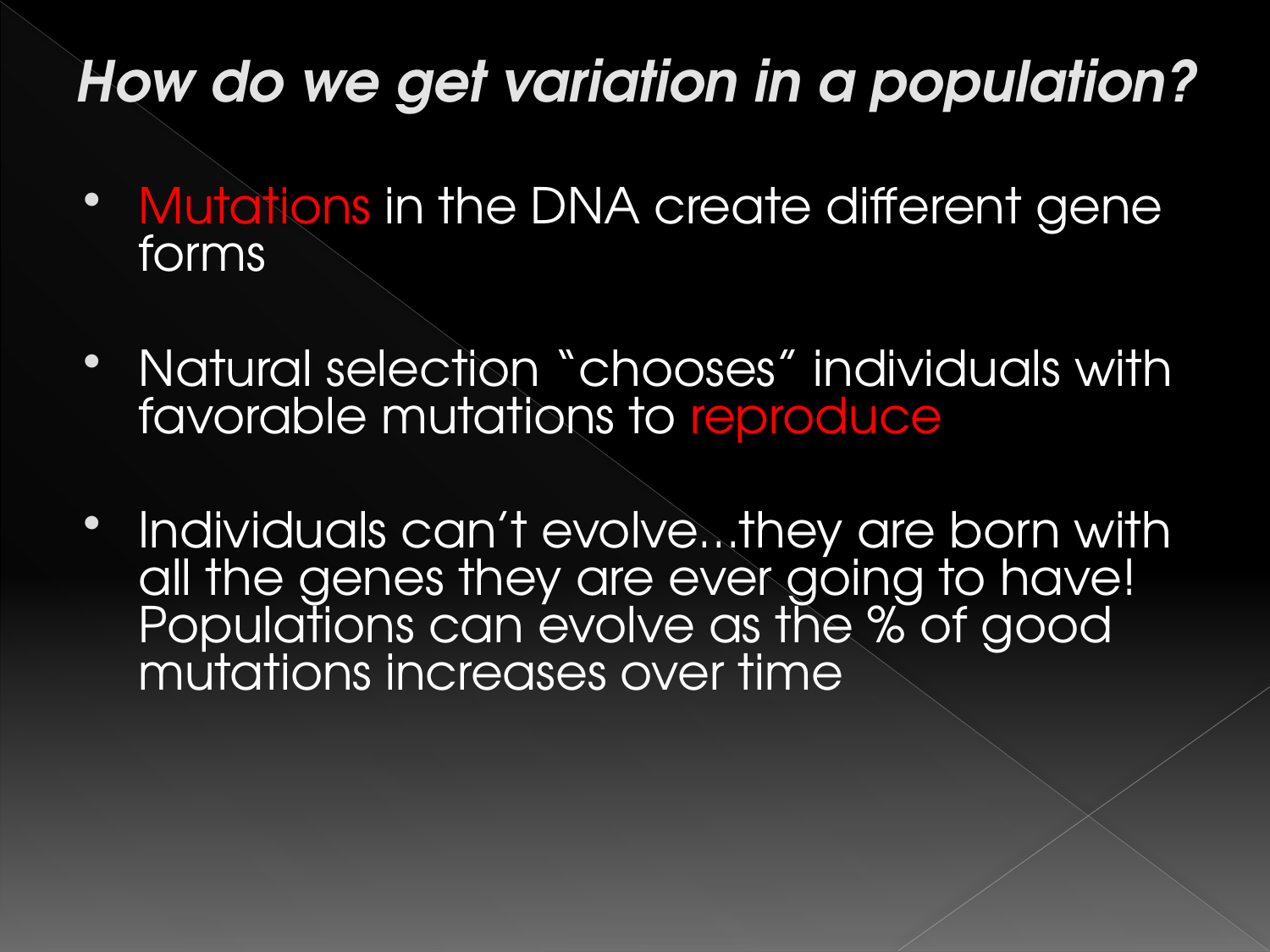

# How do we get variation in a population?
Mutations in the DNA create different gene forms

Natural selection “chooses” individuals with favorable mutations to reproduce

Individuals can’t evolve…they are born with all the genes they are ever going to have!  Populations can evolve as the % of good mutations increases over time